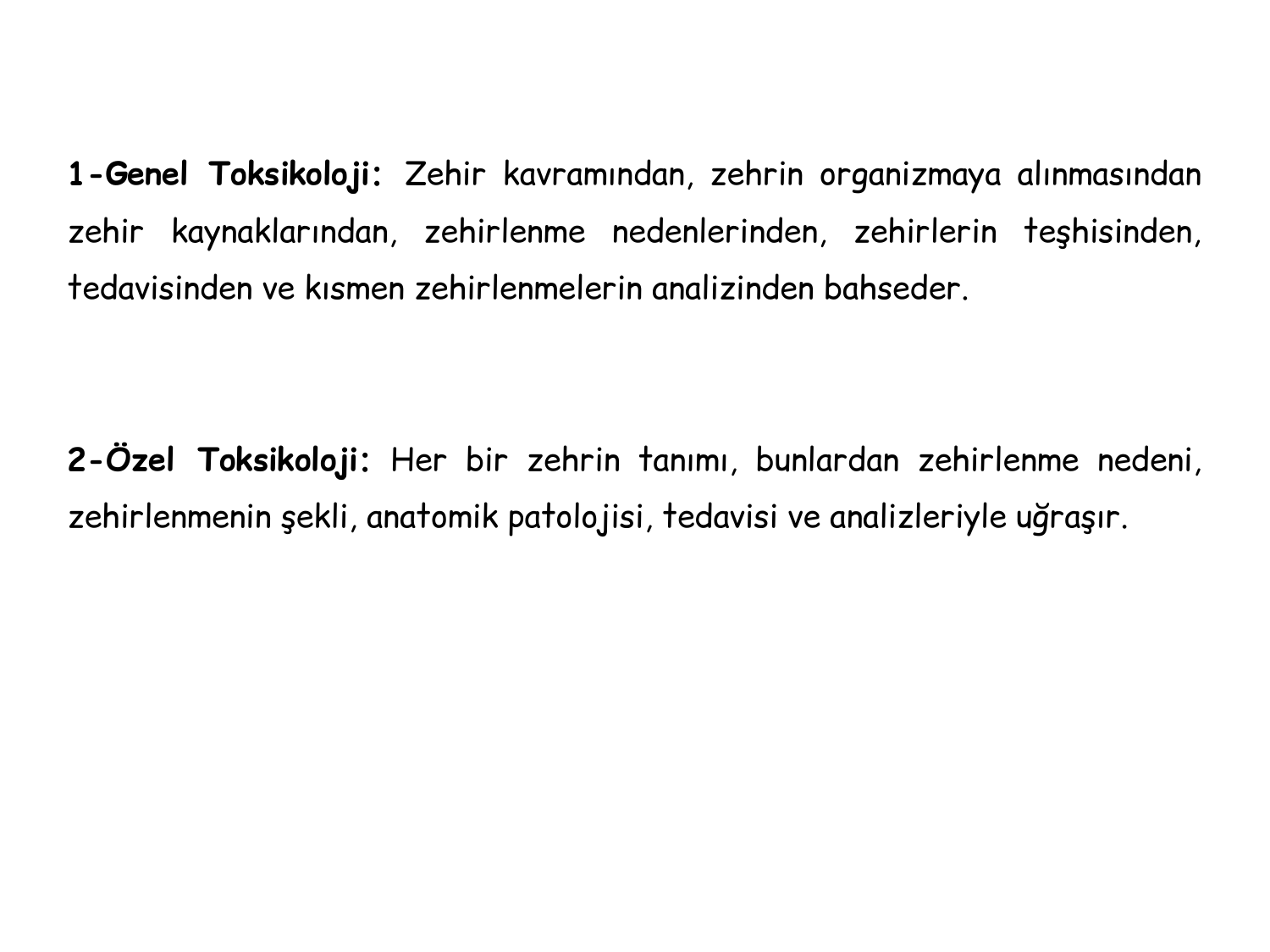

1-Genel Toksikoloji: Zehir kavramından, zehrin organizmaya alınmasından zehir kaynaklarından, zehirlenme nedenlerinden, zehirlerin teşhisinden, tedavisinden ve kısmen zehirlenmelerin analizinden bahseder.

2-Özel Toksikoloji: Her bir zehrin tanımı, bunlardan zehirlenme nedeni, zehirlenmenin şekli, anatomik patolojisi, tedavisi ve analizleriyle uğraşır.